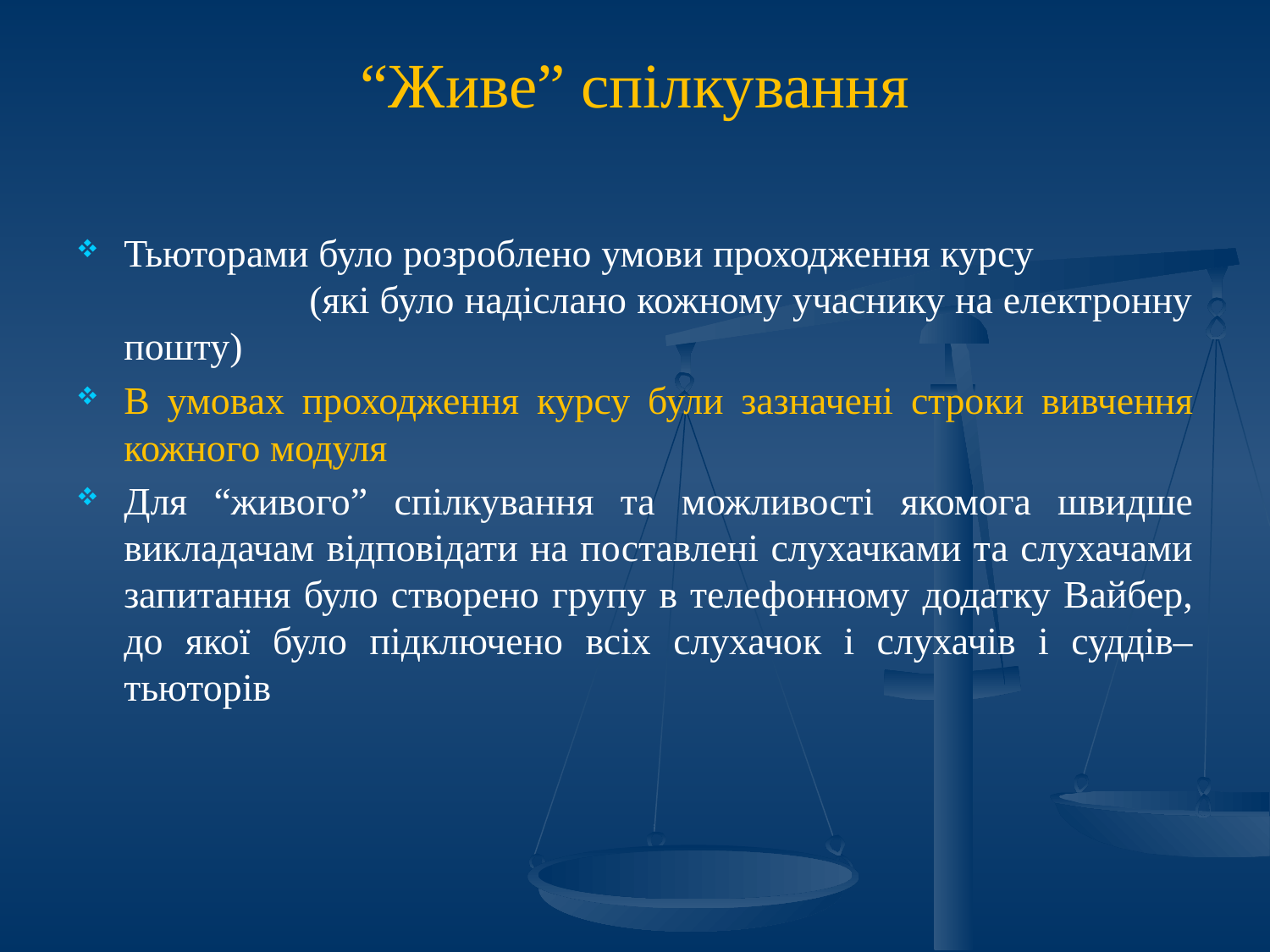

# “Живе” спілкування
Тьюторами було розроблено умови проходження курсу                                   (які було надіслано кожному учаснику на електронну пошту)
В умовах проходження курсу були зазначені строки вивчення кожного модуля
Для “живого” спілкування та можливості якомога швидше викладачам відповідати на поставлені слухачками та слухачами запитання було створено групу в телефонному додатку Вайбер, до якої було підключено всіх слухачок і слухачів і суддів–тьюторів